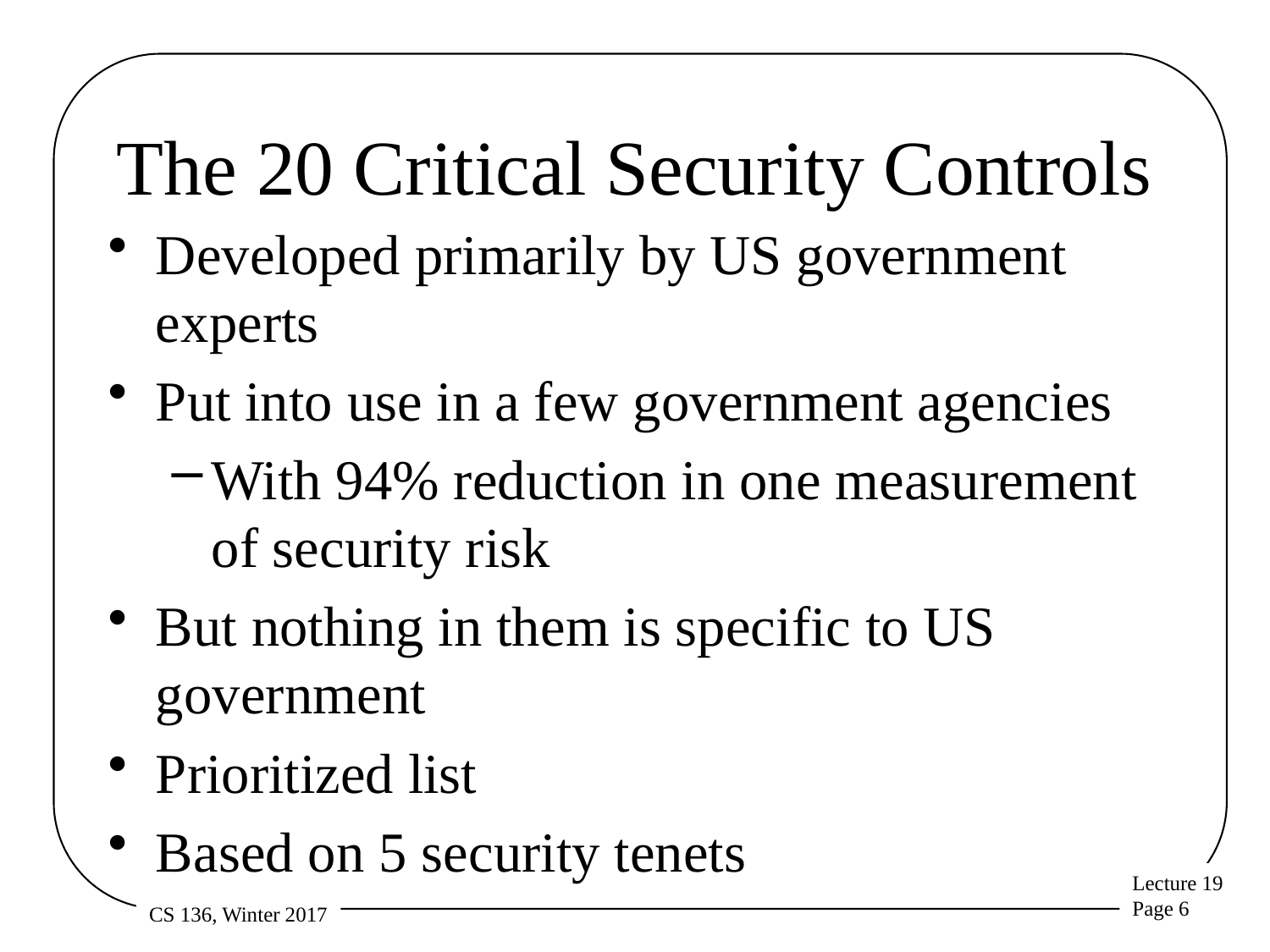

# The 20 Critical Security Controls
Developed primarily by US government experts
Put into use in a few government agencies
With 94% reduction in one measurement of security risk
But nothing in them is specific to US government
Prioritized list
Based on 5 security tenets